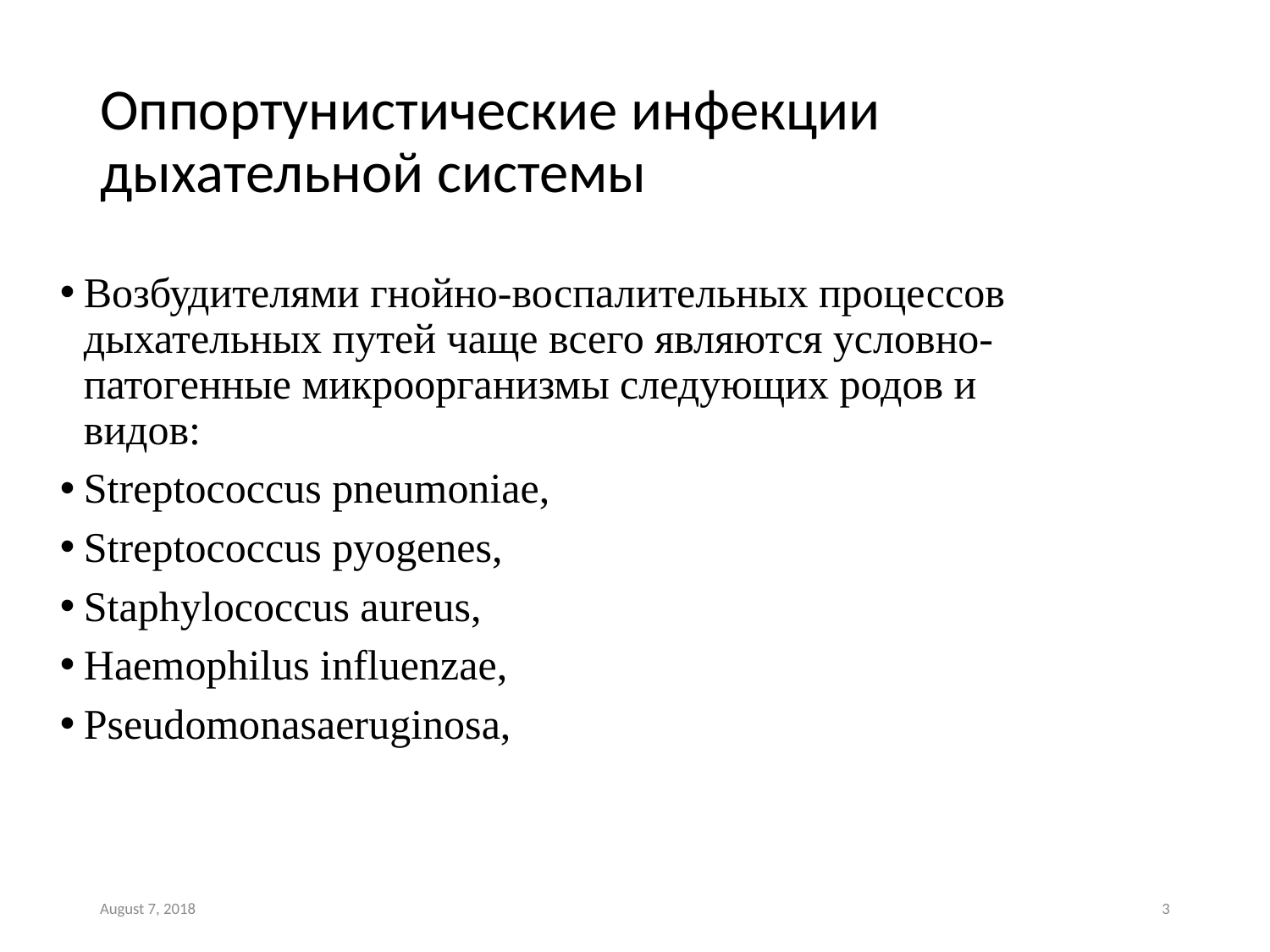

# Оппортунистические инфекции дыхательной системы
Возбудителями гнойно-воспалительных процессов дыхательных путей чаще всего являются условно-патогенные микроорганизмы следующих родов и видов:
Streptococcus pneumoniae,
Streptococcus pyogenes,
Staphylococcus aureus,
Haemophilus influenzae,
Pseudomonasaeruginosa,

August 7, 2018

3